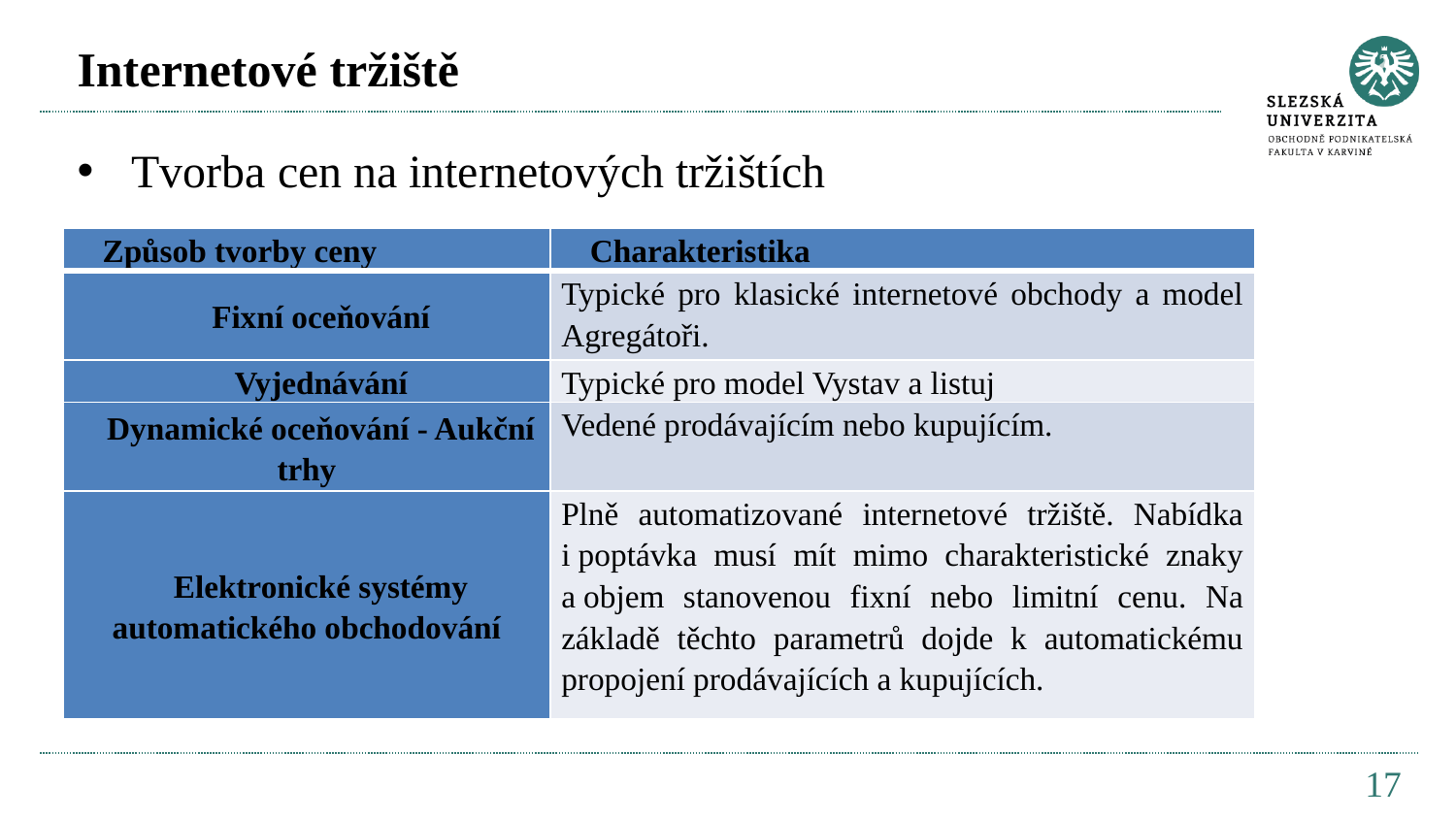

# Internetové tržiště
Tvorba cen na internetových tržištích
| Způsob tvorby ceny | Charakteristika |
| --- | --- |
| Fixní oceňování | Typické pro klasické internetové obchody a model Agregátoři. |
| Vyjednávání | Typické pro model Vystav a listuj |
| Dynamické oceňování - Aukční trhy | Vedené prodávajícím nebo kupujícím. |
| Elektronické systémy automatického obchodování | Plně automatizované internetové tržiště. Nabídka i poptávka musí mít mimo charakteristické znaky a objem stanovenou fixní nebo limitní cenu. Na základě těchto parametrů dojde k automatickému propojení prodávajících a kupujících. |

17